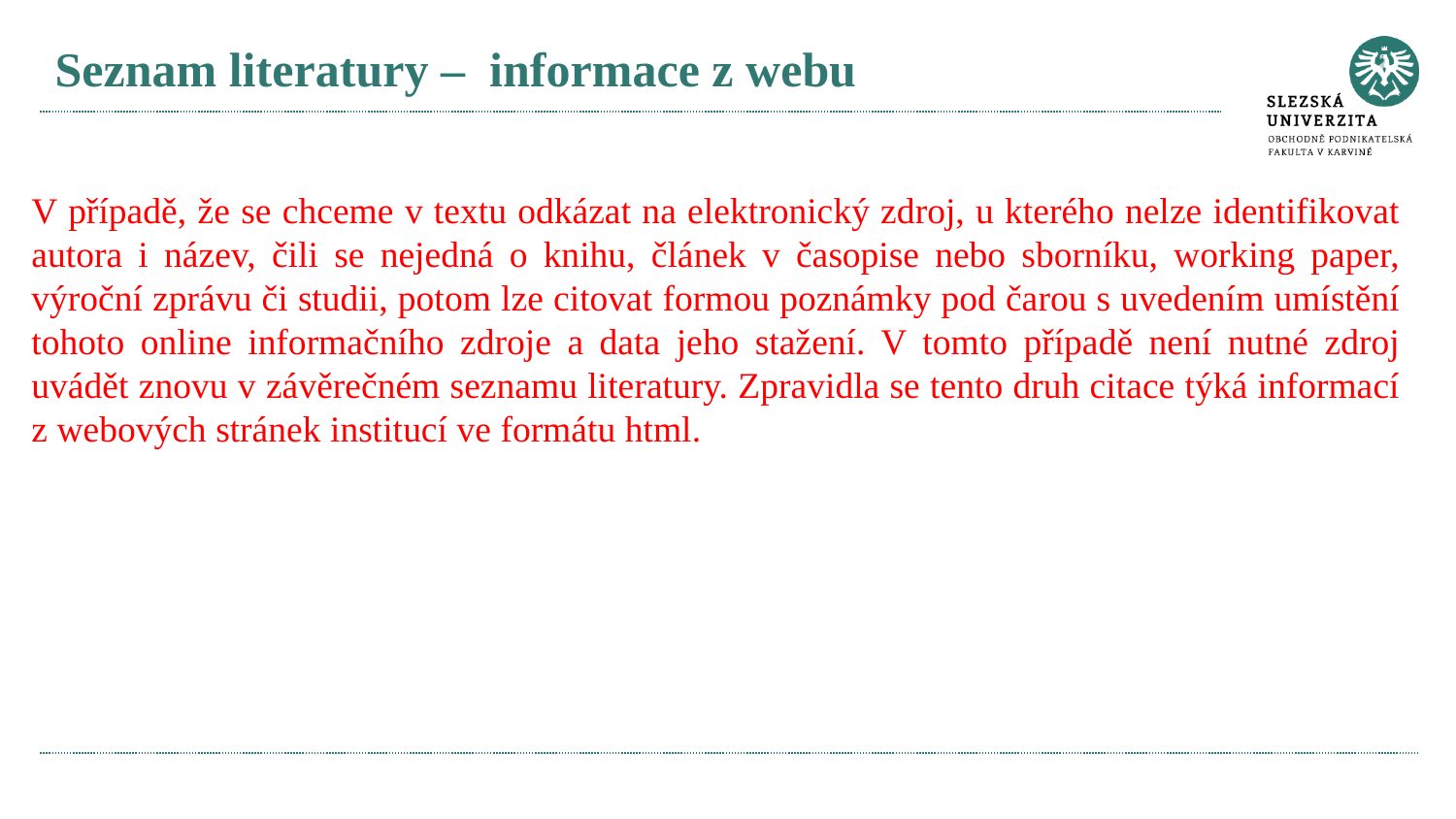

# Seznam literatury –  informace z webu
V případě, že se chceme v textu odkázat na elektronický zdroj, u kterého nelze identifikovat autora i název, čili se nejedná o knihu, článek v časopise nebo sborníku, working paper, výroční zprávu či studii, potom lze citovat formou poznámky pod čarou s uvedením umístění tohoto online informačního zdroje a data jeho stažení. V tomto případě není nutné zdroj uvádět znovu v závěrečném seznamu literatury. Zpravidla se tento druh citace týká informací z webových stránek institucí ve formátu html.